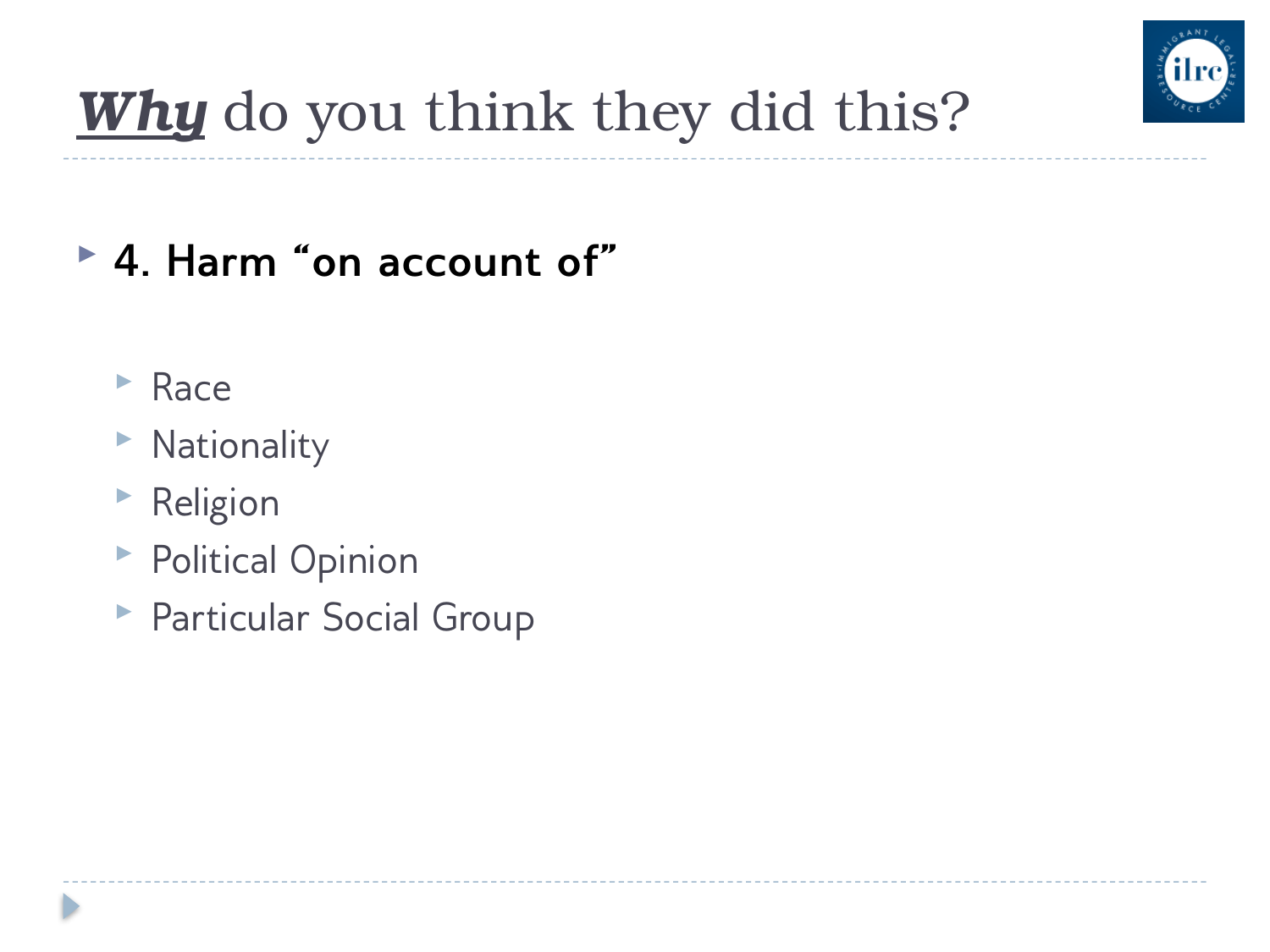

# Why do you think they did this?

4. Harm “on account of”

Race
Nationality
Religion
Political Opinion
Particular Social Group